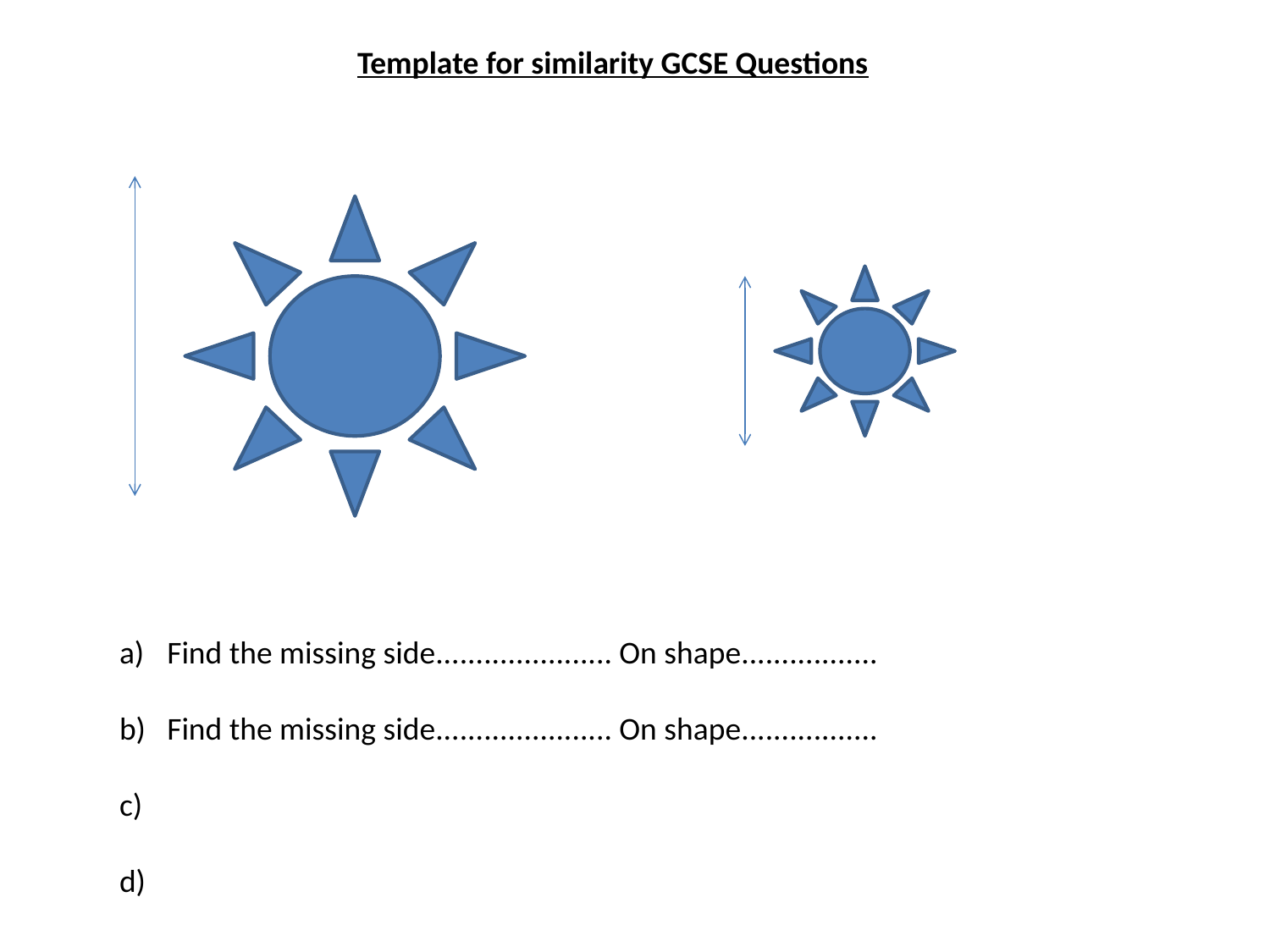

Template for similarity GCSE Questions

Find the missing side...................... On shape.................

Find the missing side...................... On shape.................